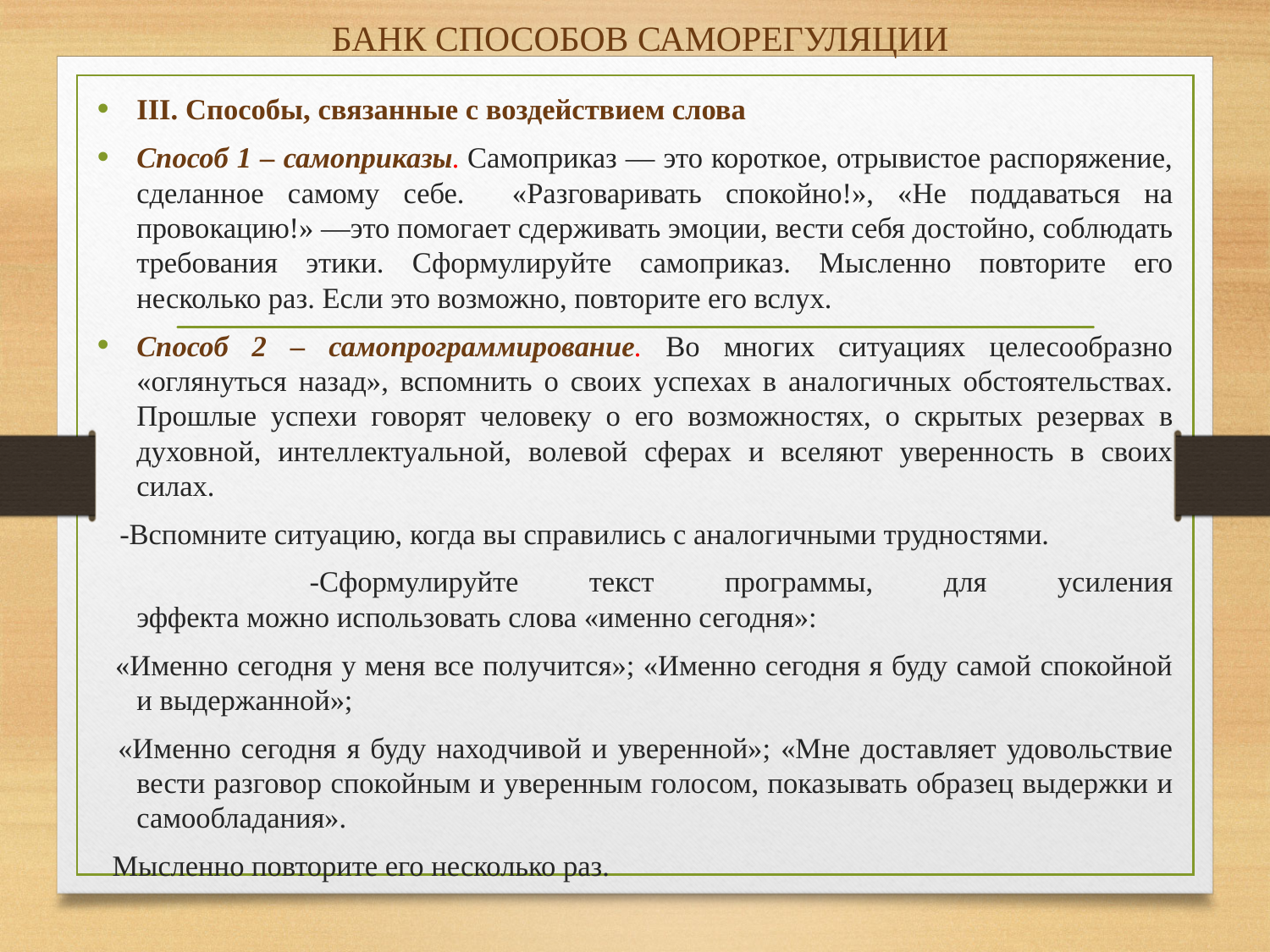

# БАНК СПОСОБОВ САМОРЕГУЛЯЦИИ
III. Способы, связанные с воздействием слова
Способ 1 – самоприказы. Самоприказ — это короткое, отрывистое распоряжение, сделанное самому себе.  «Разговаривать спокойно!», «Не поддаваться на провокацию!» —это помогает сдерживать эмоции, вести себя достойно, соблюдать требования этики. Сформулируйте самоприказ. Мысленно повторите его несколько раз. Если это возможно, повторите его вслух.
Способ 2 – самопрограммирование. Во многих ситуациях целесообразно «оглянуться назад», вспомнить о своих успехах в аналогичных обстоятельствах. Прошлые успехи говорят человеку о его возможностях, о скрытых резервах в духовной, интеллектуальной, волевой сферах и вселяют уверенность в своих силах.
   -Вспомните ситуацию, когда вы справились с аналогичными трудностями.
   -Сформулируйте текст программы, для усиления
эффекта можно использовать слова «именно сегодня»:
  «Именно сегодня у меня все получится»; «Именно сегодня я буду самой спокойной и выдержанной»;
  «Именно сегодня я буду находчивой и уверенной»; «Мне доставляет удовольствие вести разговор спокойным и уверенным голосом, показывать образец выдержки и самообладания».
  Мысленно повторите его несколько раз.